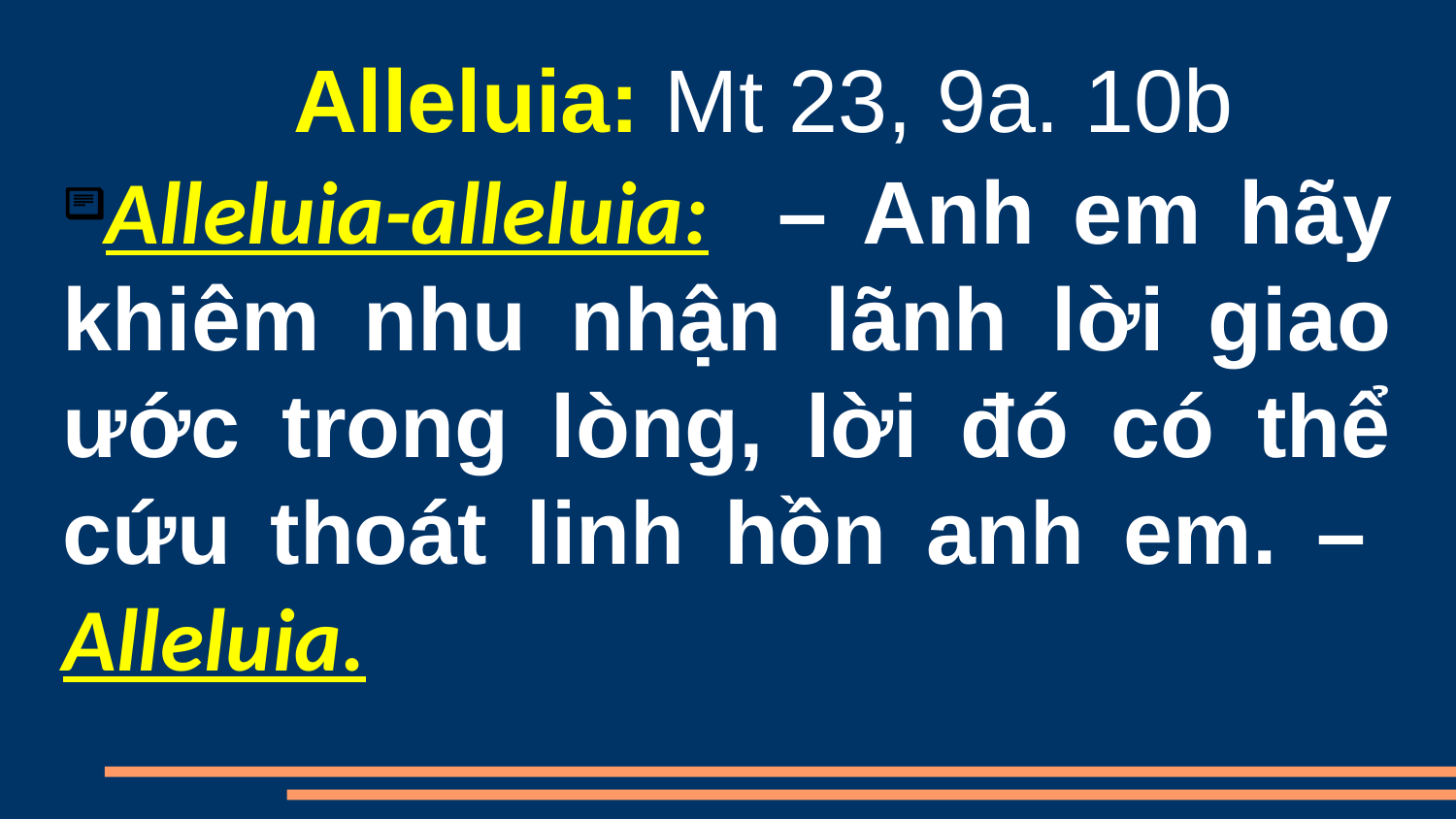

Alleluia: Mt 23, 9a. 10b
Alleluia-alleluia:   – Anh em hãy khiêm nhu nhận lãnh lời giao ước trong lòng, lời đó có thể cứu thoát linh hồn anh em. –  Alleluia.